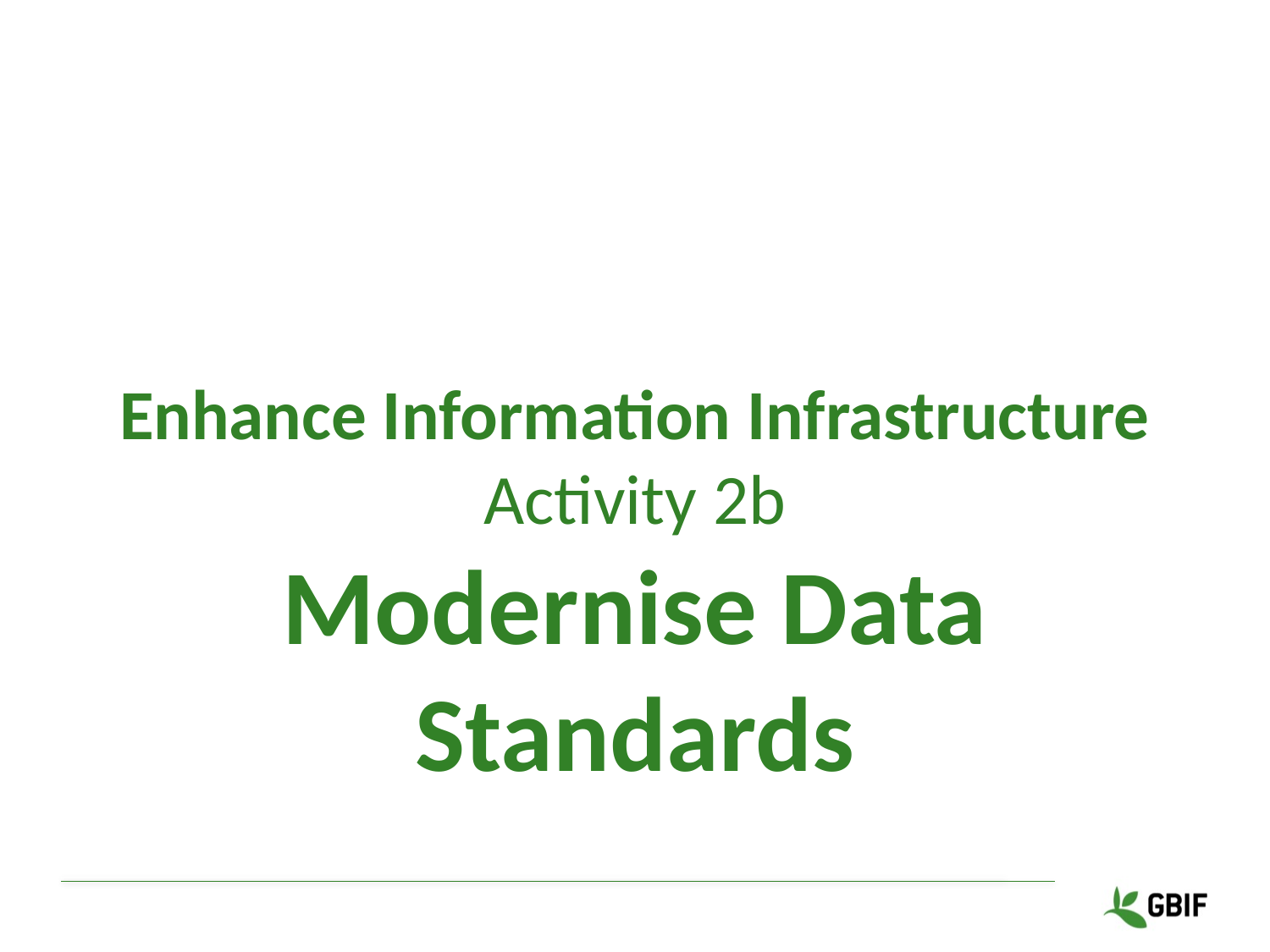

Enhance Information Infrastructure
Activity 2b
Modernise Data
Standards